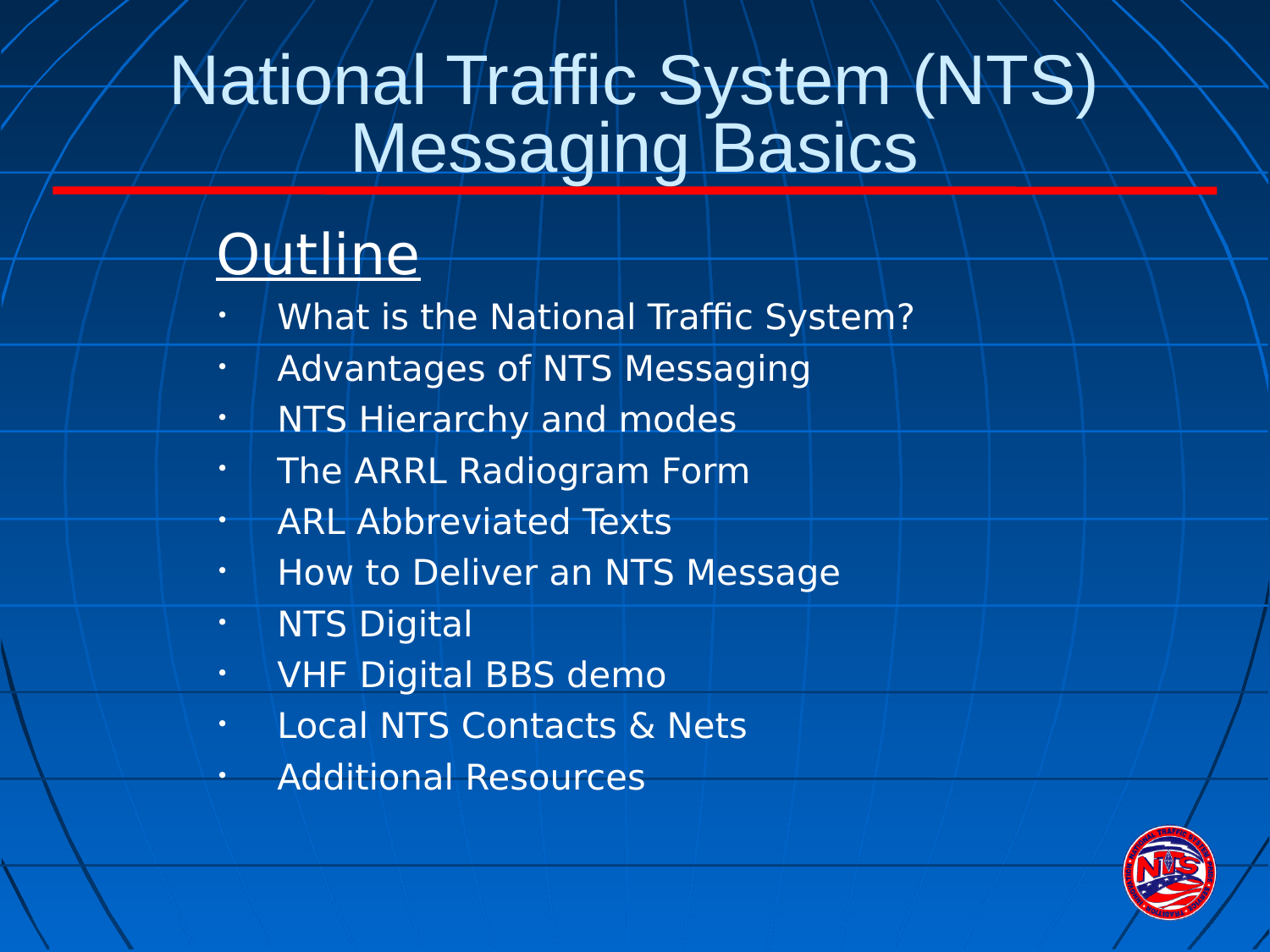

National Traffic System (NTS)
 Messaging Basics
Outline
What is the National Traffic System?
Advantages of NTS Messaging
NTS Hierarchy and modes
The ARRL Radiogram Form
ARL Abbreviated Texts
How to Deliver an NTS Message
NTS Digital
VHF Digital BBS demo
Local NTS Contacts & Nets
Additional Resources